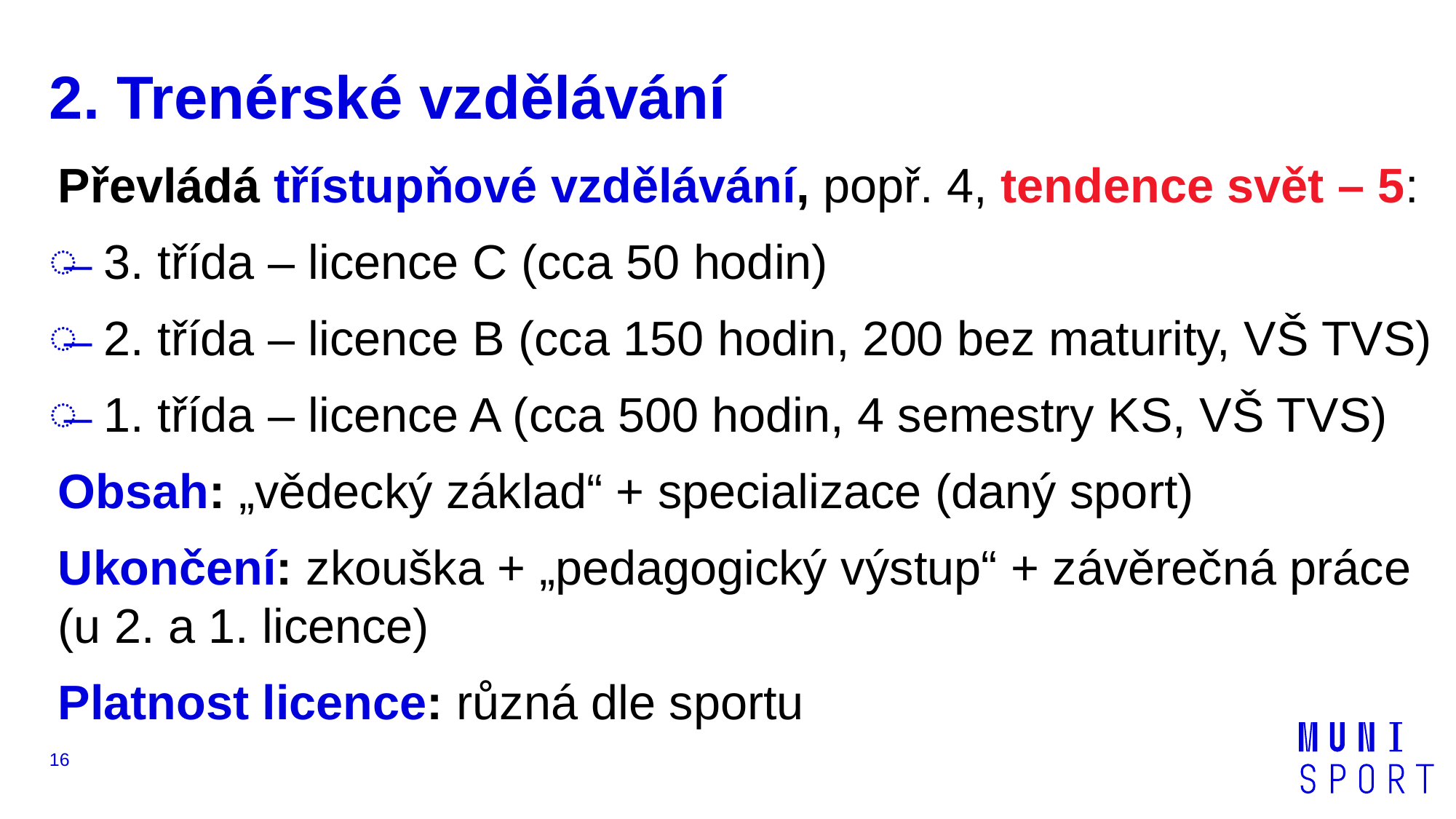

# 2. Trenérské vzdělávání
Převládá třístupňové vzdělávání, popř. 4, tendence svět – 5:
3. třída – licence C (cca 50 hodin)
2. třída – licence B (cca 150 hodin, 200 bez maturity, VŠ TVS)
1. třída – licence A (cca 500 hodin, 4 semestry KS, VŠ TVS)
Obsah: „vědecký základ“ + specializace (daný sport)
Ukončení: zkouška + „pedagogický výstup“ + závěrečná práce (u 2. a 1. licence)
Platnost licence: různá dle sportu
16